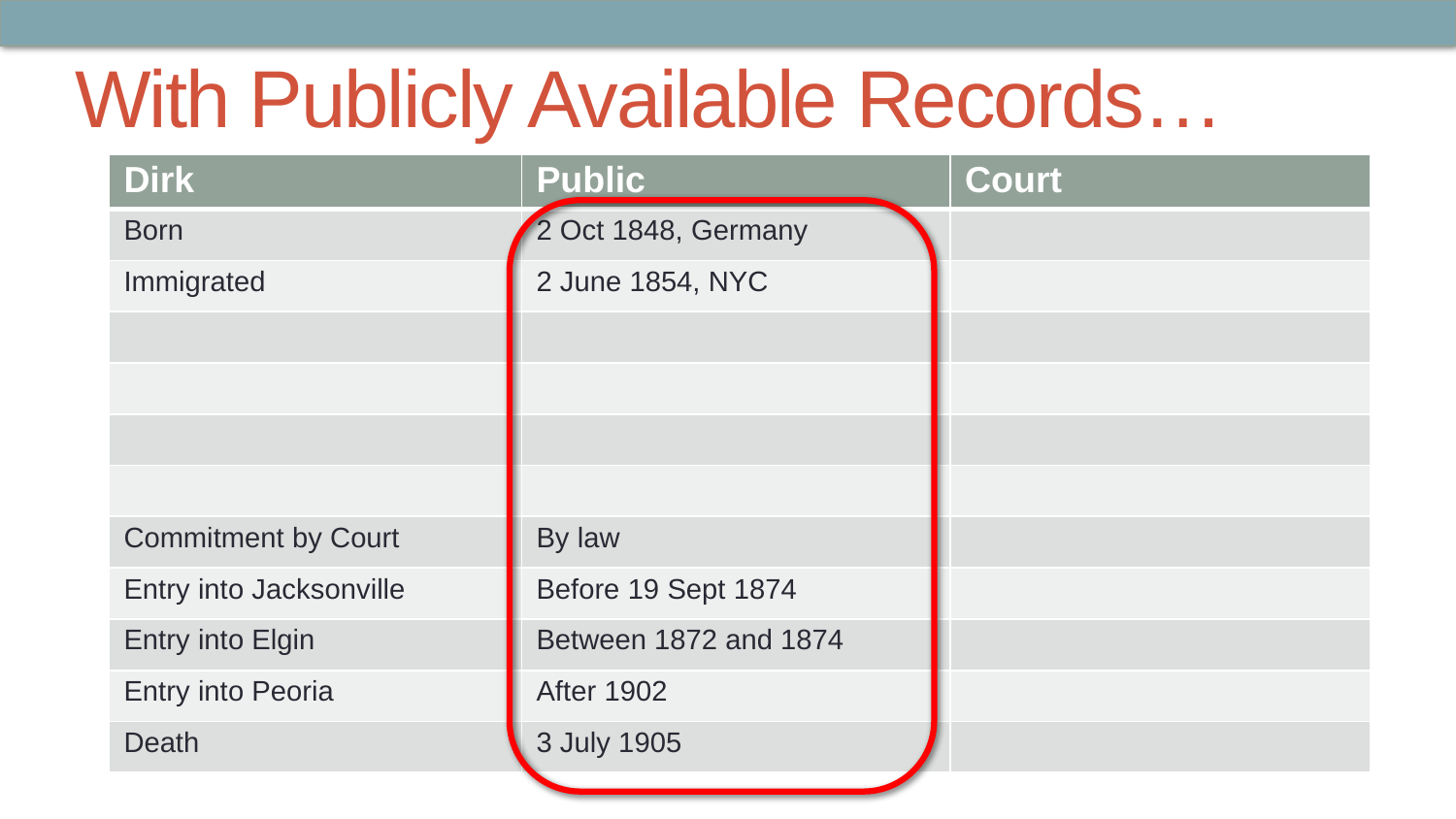

# With Publicly Available Records…
| Dirk | Public | Court |
| --- | --- | --- |
| Born | 2 Oct 1848, Germany |  |
| Immigrated | 2 June 1854, NYC |  |
|  |  |  |
|  |  |  |
|  |  |  |
|  |  |  |
| Commitment by Court | By law |  |
| Entry into Jacksonville | Before 19 Sept 1874 |  |
| Entry into Elgin | Between 1872 and 1874 |  |
| Entry into Peoria | After 1902 |  |
| Death | 3 July 1905 |  |